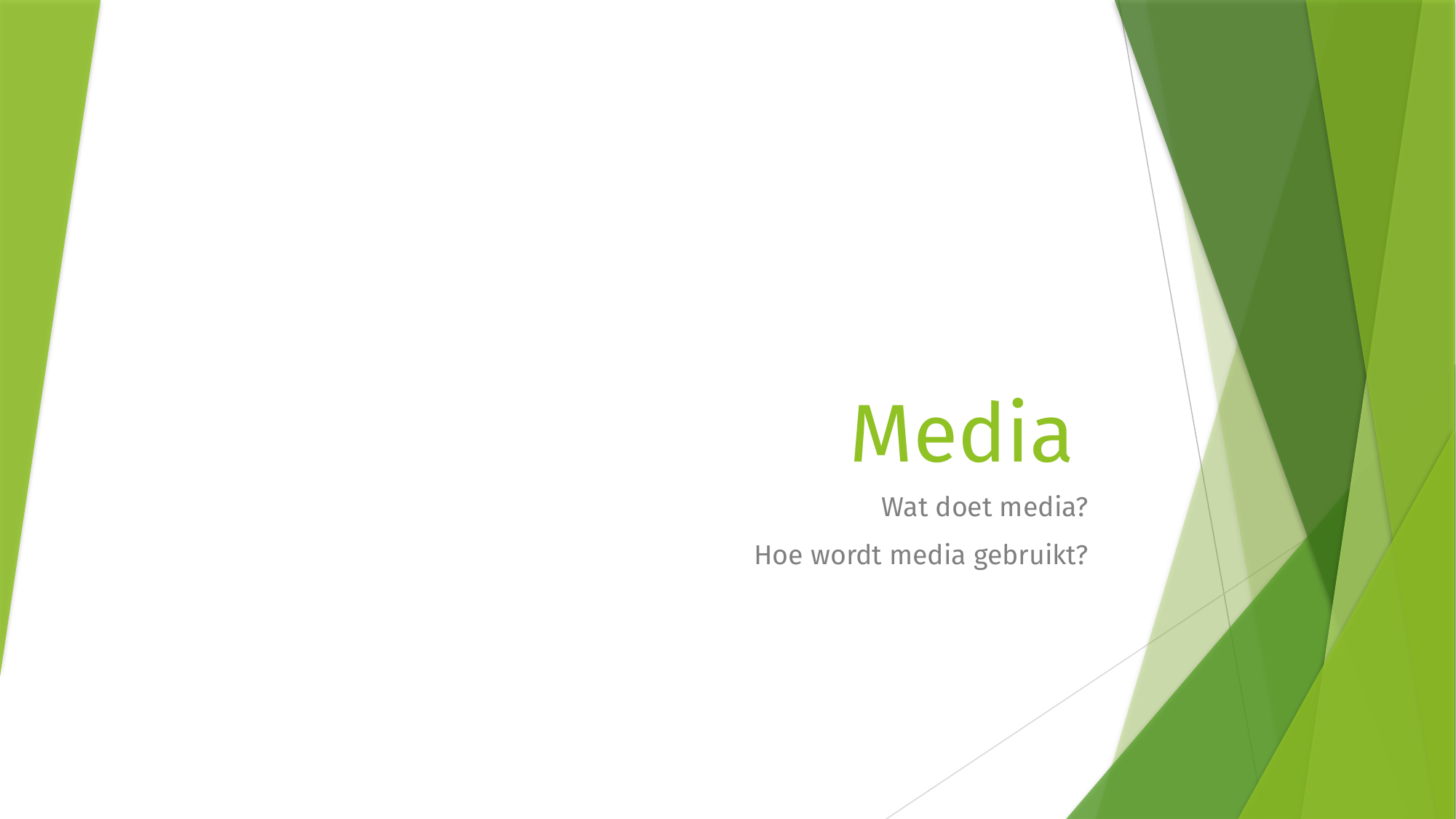

# Media
Wat doet media?
Hoe wordt media gebruikt?